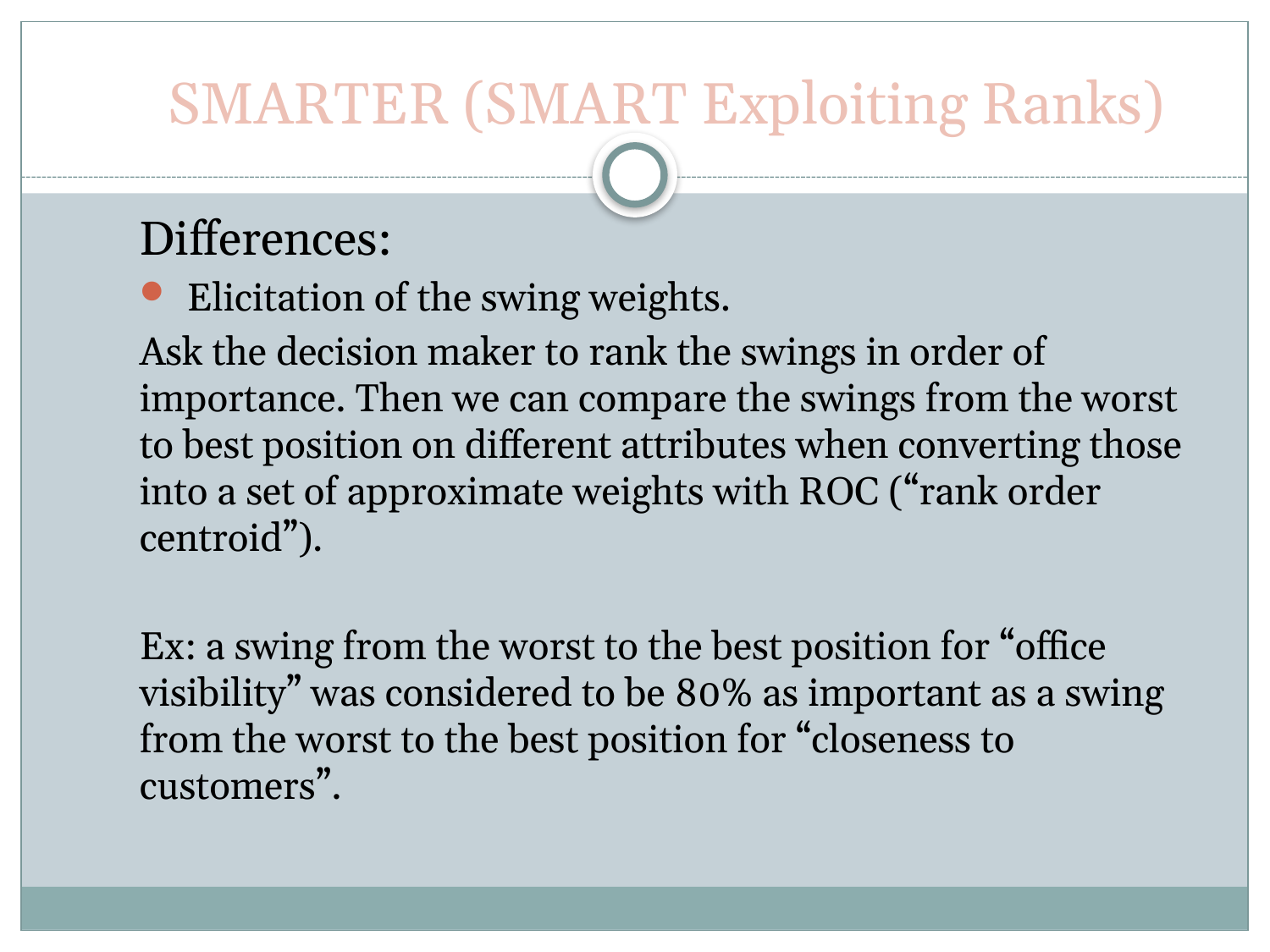

# SMARTER (SMART Exploiting Ranks)
Differences:
 Elicitation of the swing weights.
Ask the decision maker to rank the swings in order of importance. Then we can compare the swings from the worst to best position on different attributes when converting those into a set of approximate weights with ROC (“rank order centroid”).

Ex: a swing from the worst to the best position for “office visibility” was considered to be 80% as important as a swing from the worst to the best position for “closeness to customers”.